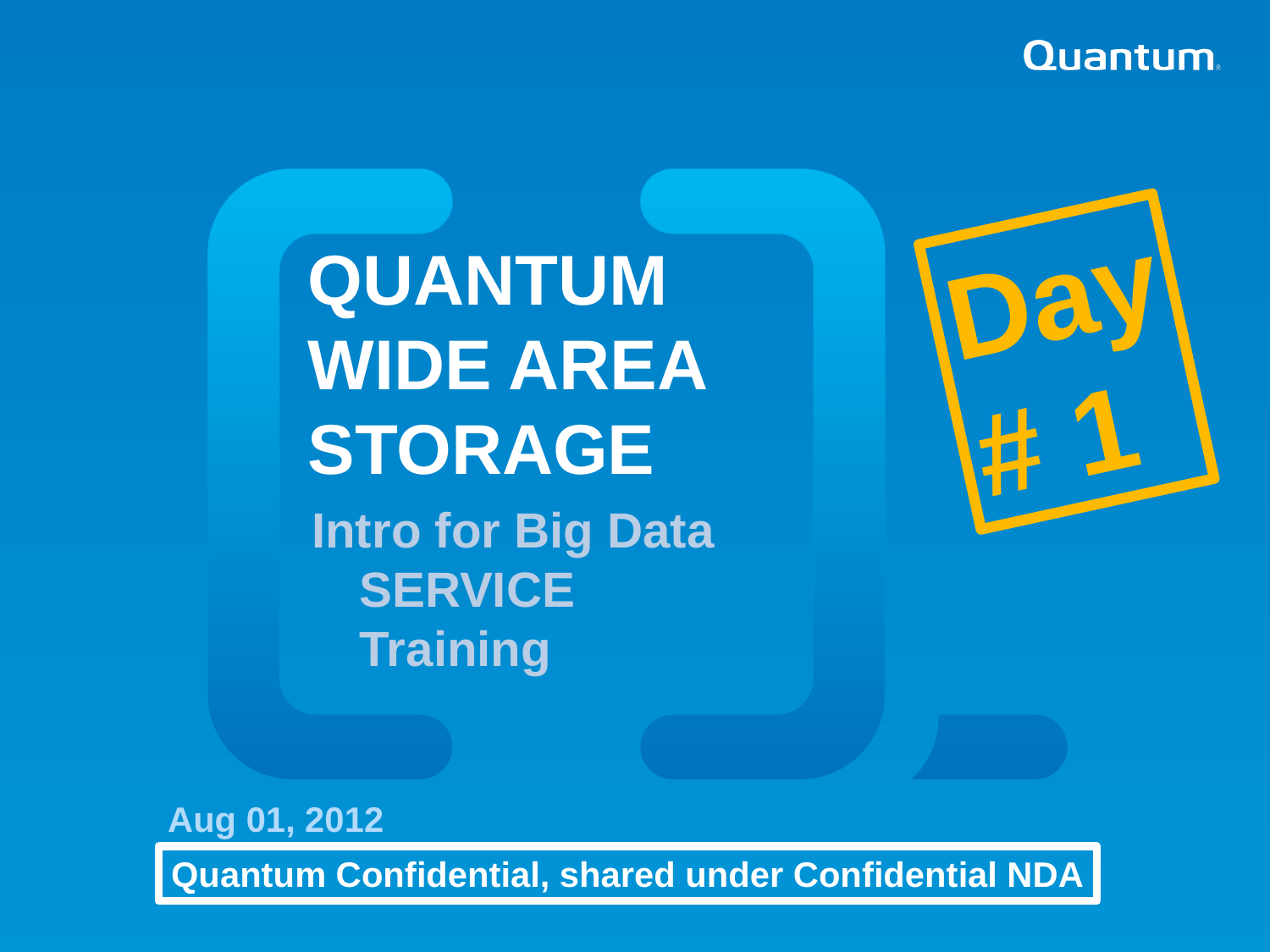

Day
# 1
Quantum wide area storage
Intro for Big Data SERVICE
Training
Aug 01, 2012
Quantum Confidential, shared under Confidential NDA